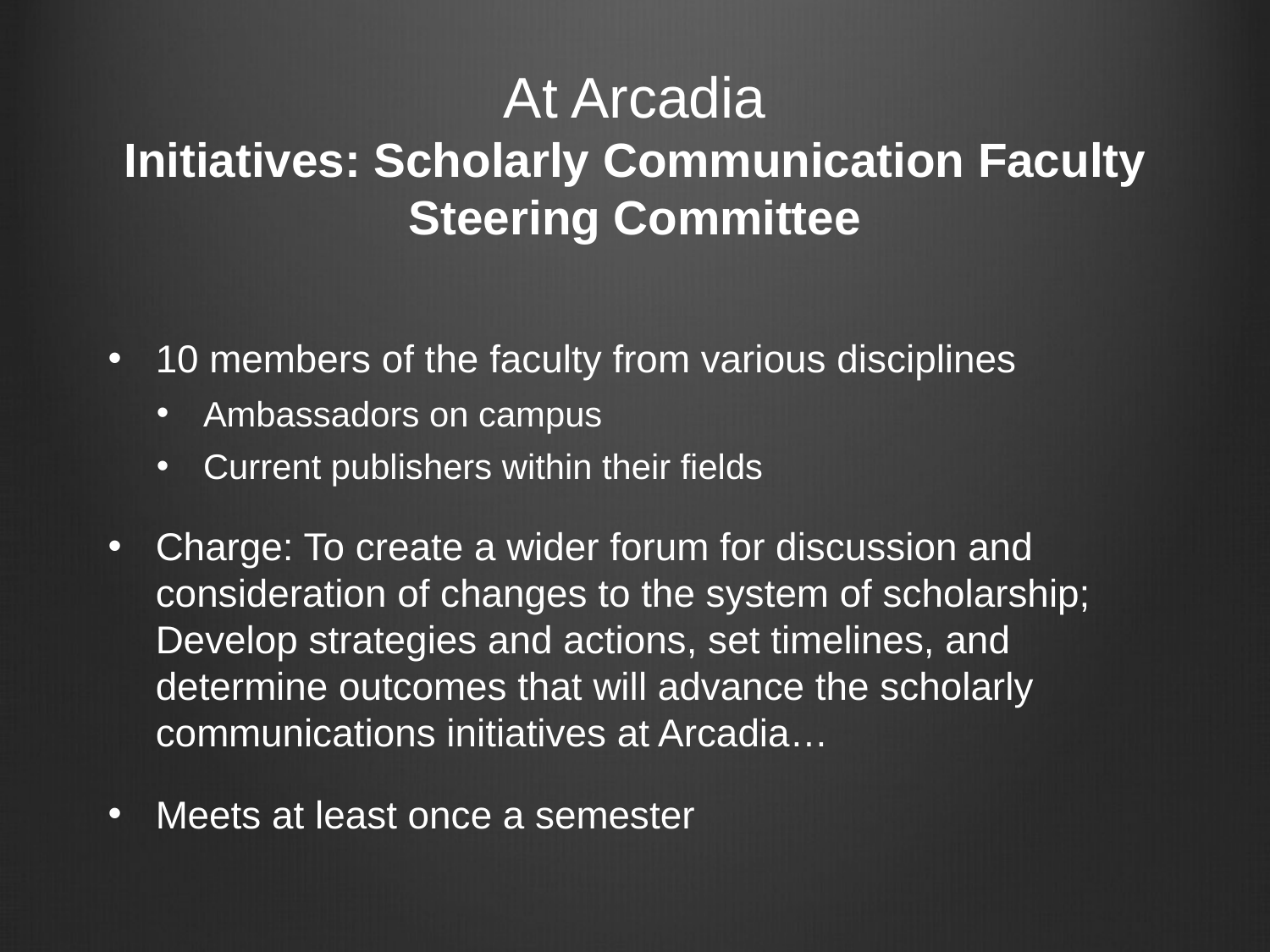

# At Arcadia Initiatives: Scholarly Communication Faculty Steering Committee
10 members of the faculty from various disciplines
Ambassadors on campus
Current publishers within their fields
Charge: To create a wider forum for discussion and consideration of changes to the system of scholarship; Develop strategies and actions, set timelines, and determine outcomes that will advance the scholarly communications initiatives at Arcadia…
Meets at least once a semester